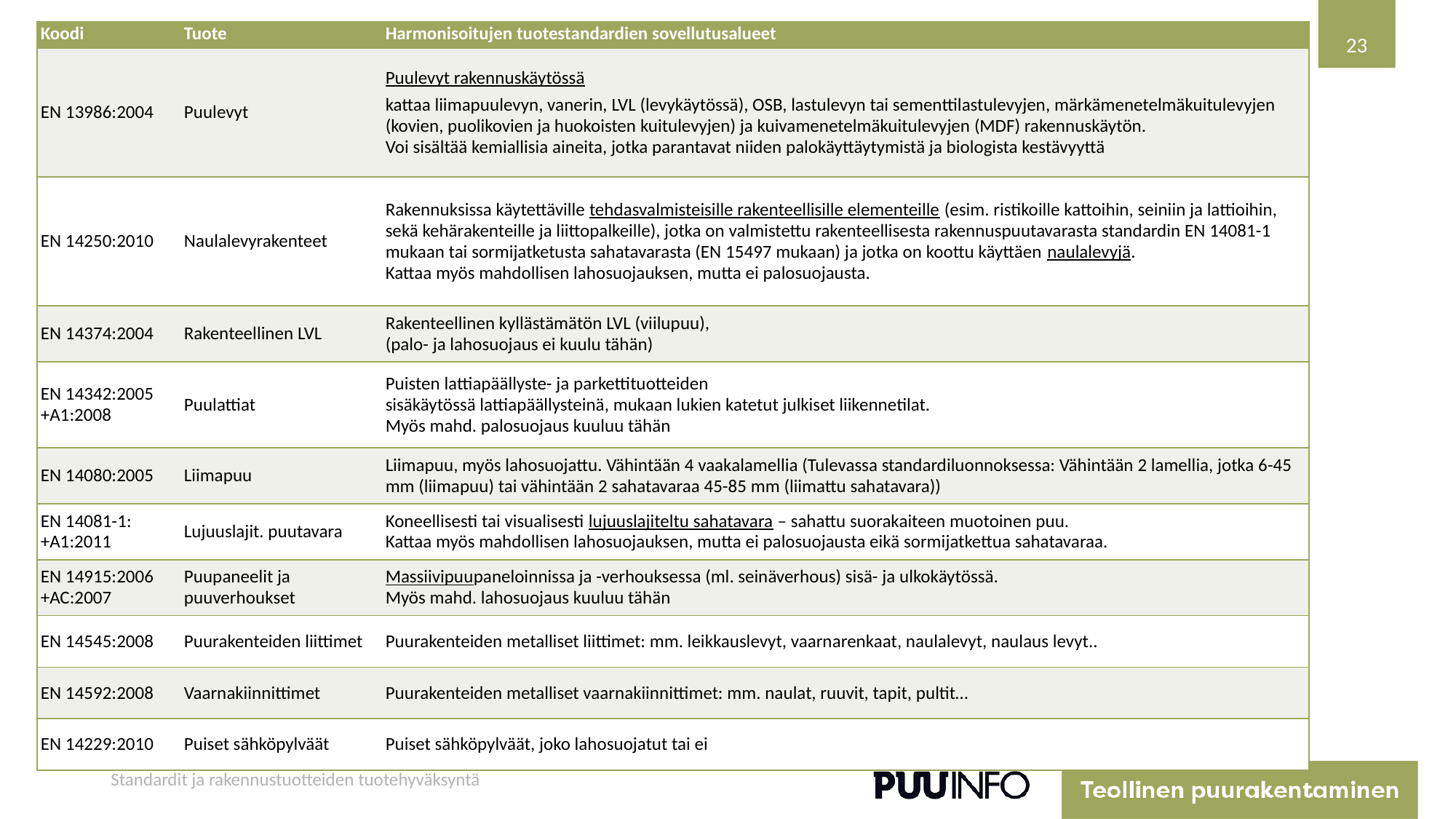

| Koodi | Tuote | Harmonisoitujen tuotestandardien sovellutusalueet |
| --- | --- | --- |
| EN 13986:2004 | Puulevyt | Puulevyt rakennuskäytössä kattaa liimapuulevyn, vanerin, LVL (levykäytössä), OSB, lastulevyn tai sementtilastulevyjen, märkämenetelmäkuitulevyjen (kovien, puolikovien ja huokoisten kuitulevyjen) ja kuivamenetelmäkuitulevyjen (MDF) rakennuskäytön. Voi sisältää kemiallisia aineita, jotka parantavat niiden palokäyttäytymistä ja biologista kestävyyttä |
| EN 14250:2010 | Naulalevyrakenteet | Rakennuksissa käytettäville tehdasvalmisteisille rakenteellisille elementeille (esim. ristikoille kattoihin, seiniin ja lattioihin, sekä kehärakenteille ja liittopalkeille), jotka on valmistettu rakenteellisesta rakennuspuutavarasta standardin EN 14081-1 mukaan tai sormijatketusta sahatavarasta (EN 15497 mukaan) ja jotka on koottu käyttäen naulalevyjä. Kattaa myös mahdollisen lahosuojauksen, mutta ei palosuojausta. |
| EN 14374:2004 | Rakenteellinen LVL | Rakenteellinen kyllästämätön LVL (viilupuu), (palo- ja lahosuojaus ei kuulu tähän) |
| EN 14342:2005 +A1:2008 | Puulattiat | Puisten lattiapäällyste- ja parkettituotteiden sisäkäytössä lattiapäällysteinä, mukaan lukien katetut julkiset liikennetilat. Myös mahd. palosuojaus kuuluu tähän |
| EN 14080:2005 | Liimapuu | Liimapuu, myös lahosuojattu. Vähintään 4 vaakalamellia (Tulevassa standardiluonnoksessa: Vähintään 2 lamellia, jotka 6-45 mm (liimapuu) tai vähintään 2 sahatavaraa 45-85 mm (liimattu sahatavara)) |
| EN 14081-1: +A1:2011 | Lujuuslajit. puutavara | Koneellisesti tai visualisesti lujuuslajiteltu sahatavara – sahattu suorakaiteen muotoinen puu. Kattaa myös mahdollisen lahosuojauksen, mutta ei palosuojausta eikä sormijatkettua sahatavaraa. |
| EN 14915:2006 +AC:2007 | Puupaneelit ja puuverhoukset | Massiivipuupaneloinnissa ja -verhouksessa (ml. seinäverhous) sisä- ja ulkokäytössä. Myös mahd. lahosuojaus kuuluu tähän |
| EN 14545:2008 | Puurakenteiden liittimet | Puurakenteiden metalliset liittimet: mm. leikkauslevyt, vaarnarenkaat, naulalevyt, naulaus levyt.. |
| EN 14592:2008 | Vaarnakiinnittimet | Puurakenteiden metalliset vaarnakiinnittimet: mm. naulat, ruuvit, tapit, pultit… |
| EN 14229:2010 | Puiset sähköpylväät | Puiset sähköpylväät, joko lahosuojatut tai ei |
23
Standardit ja rakennustuotteiden tuotehyväksyntä